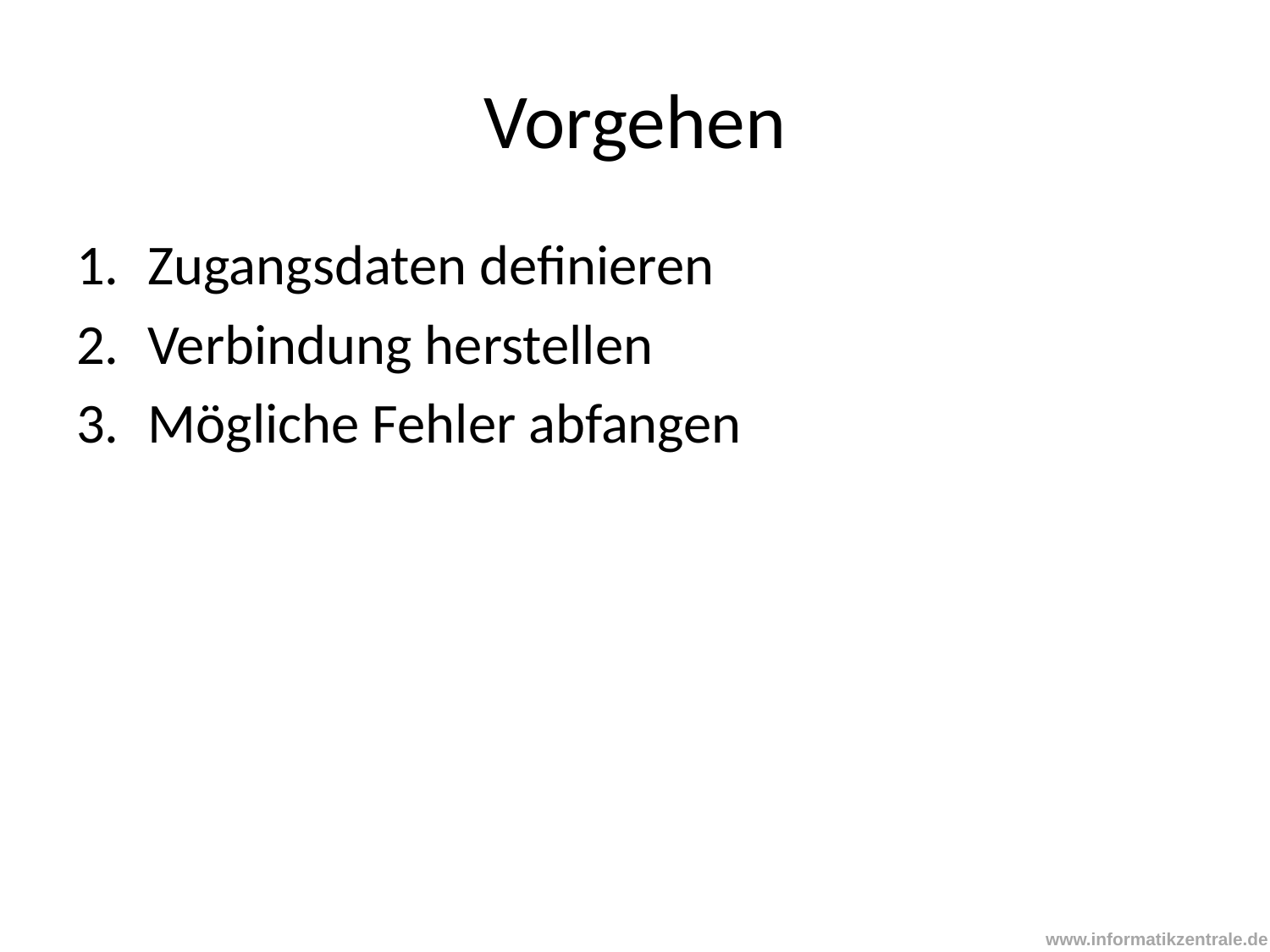

# Vorgehen
Zugangsdaten definieren
Verbindung herstellen
Mögliche Fehler abfangen